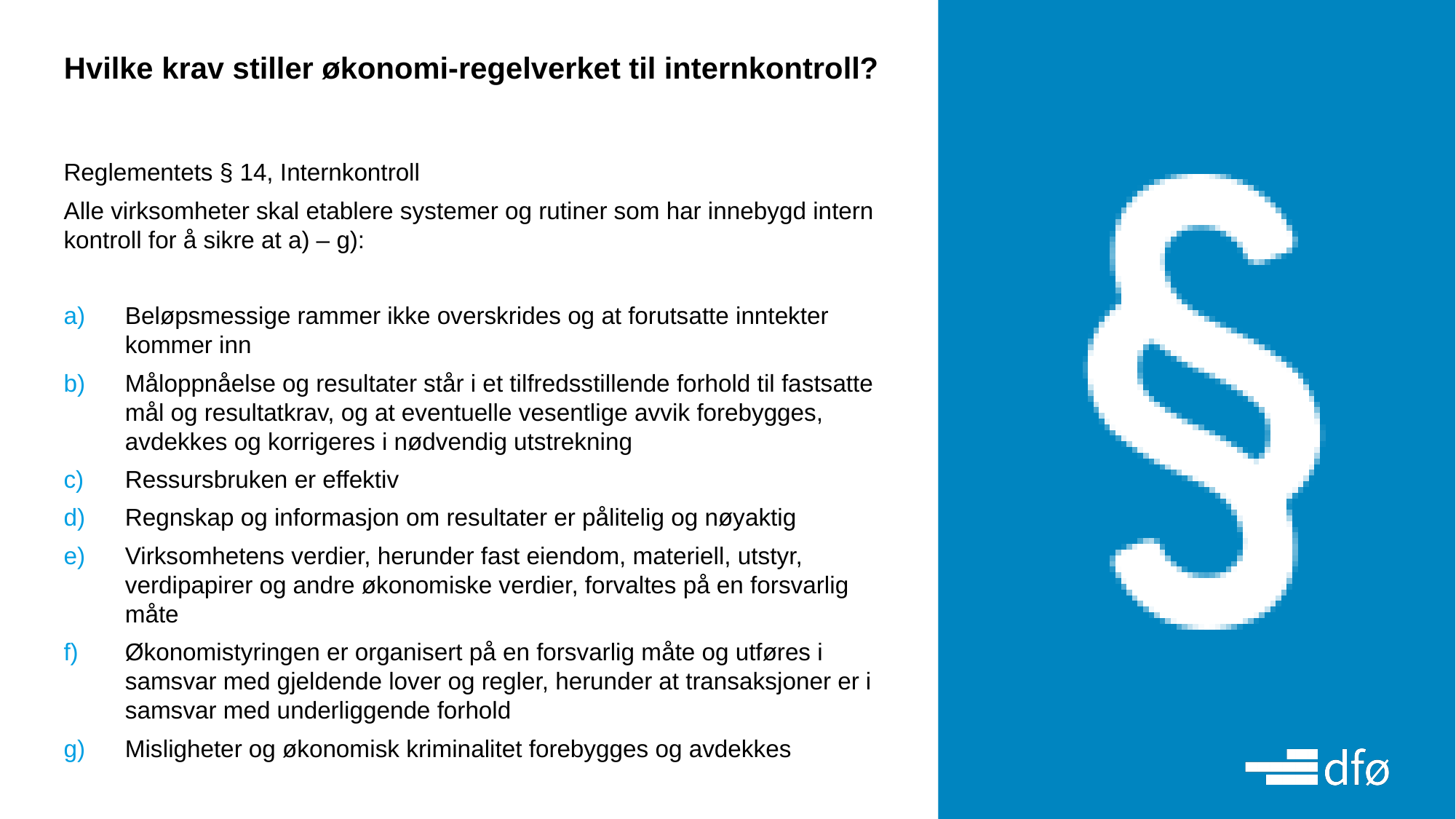

# Hvilke krav stiller økonomi-regelverket til internkontroll?
Reglementets § 14, Internkontroll
Alle virksomheter skal etablere systemer og rutiner som har innebygd intern kontroll for å sikre at a) – g):

Beløpsmessige rammer ikke overskrides og at forutsatte inntekter kommer inn
Måloppnåelse og resultater står i et tilfredsstillende forhold til fastsatte mål og resultatkrav, og at eventuelle vesentlige avvik forebygges, avdekkes og korrigeres i nødvendig utstrekning
Ressursbruken er effektiv
Regnskap og informasjon om resultater er pålitelig og nøyaktig
Virksomhetens verdier, herunder fast eiendom, materiell, utstyr, verdipapirer og andre økonomiske verdier, forvaltes på en forsvarlig måte
Økonomistyringen er organisert på en forsvarlig måte og utføres i samsvar med gjeldende lover og regler, herunder at transaksjoner er i samsvar med underliggende forhold
Misligheter og økonomisk kriminalitet forebygges og avdekkes